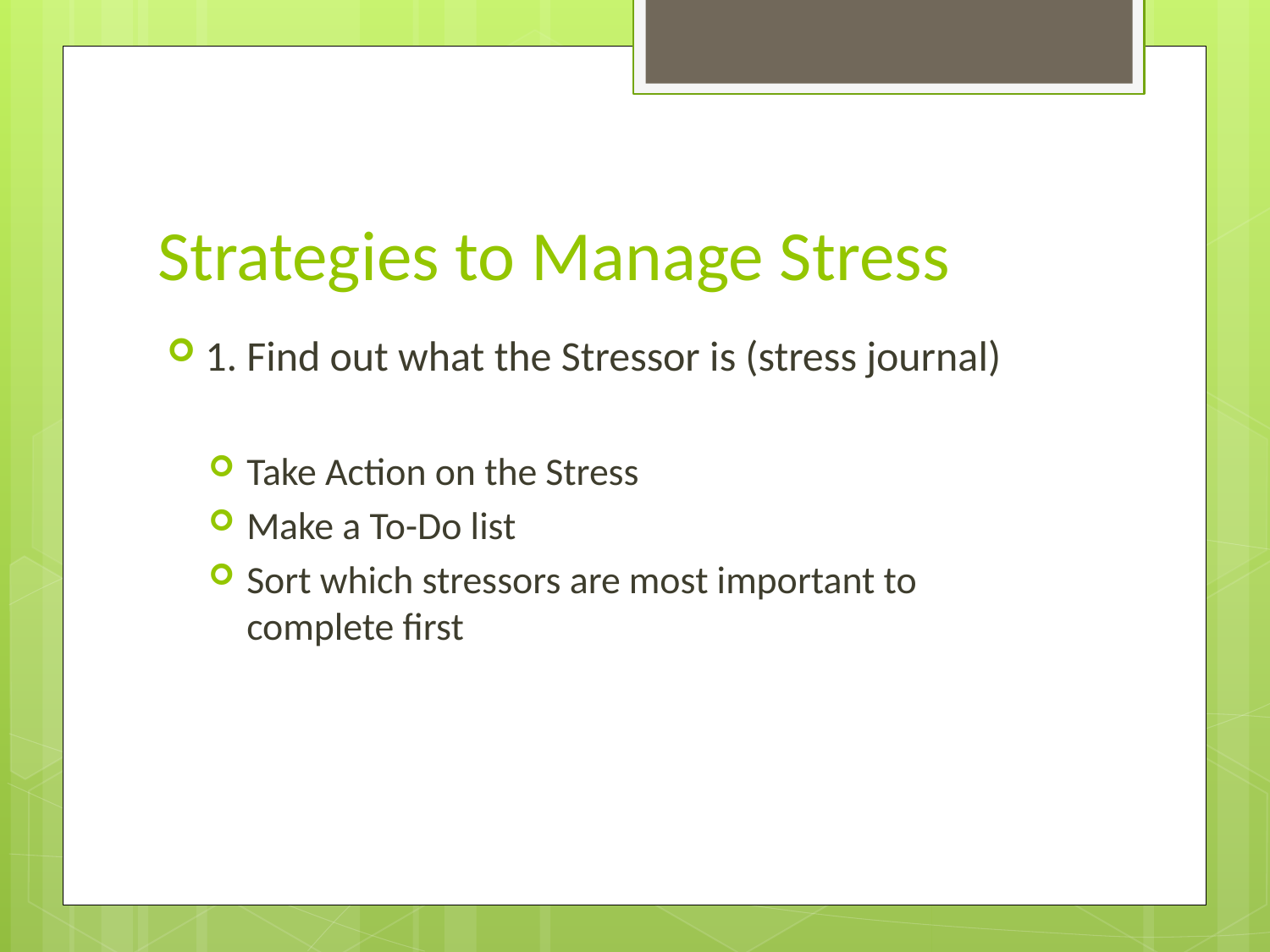

# Strategies to Manage Stress
1. Find out what the Stressor is (stress journal)

Take Action on the Stress
Make a To-Do list
Sort which stressors are most important to complete first